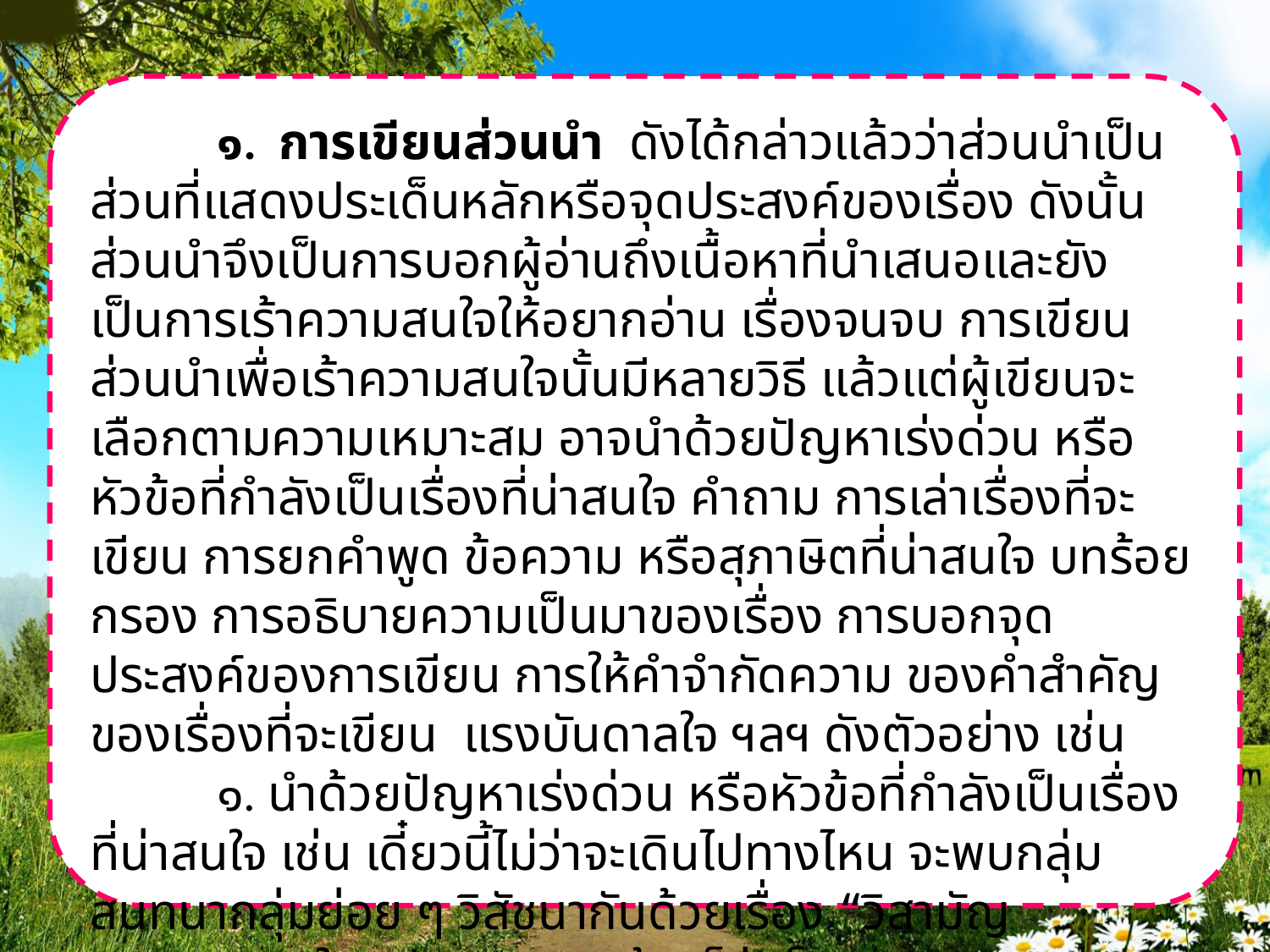

๑.  การเขียนส่วนนำ  ดังได้กล่าวแล้วว่าส่วนนำเป็นส่วนที่แสดงประเด็นหลักหรือจุดประสงค์ของเรื่อง ดังนั้น ส่วนนำจึงเป็นการบอกผู้อ่านถึงเนื้อหาที่นำเสนอและยังเป็นการเร้าความสนใจให้อยากอ่าน เรื่องจนจบ การเขียนส่วนนำเพื่อเร้าความสนใจนั้นมีหลายวิธี แล้วแต่ผู้เขียนจะเลือกตามความเหมาะสม อาจนำด้วยปัญหาเร่งด่วน หรือหัวข้อที่กำลังเป็นเรื่องที่น่าสนใจ คำถาม การเล่าเรื่องที่จะเขียน การยกคำพูด ข้อความ หรือสุภาษิตที่น่าสนใจ บทร้อยกรอง การอธิบายความเป็นมาของเรื่อง การบอกจุดประสงค์ของการเขียน การให้คำจำกัดความ ของคำสำคัญของเรื่องที่จะเขียน  แรงบันดาลใจ ฯลฯ ดังตัวอย่าง เช่น
	๑. นำด้วยปัญหาเร่งด่วน หรือหัวข้อที่กำลังเป็นเรื่องที่น่าสนใจ เช่น เดี๋ยวนี้ไม่ว่าจะเดินไปทางไหน จะพบกลุ่มสนทนากลุ่มย่อย ๆ วิสัชนากันด้วยเรื่อง “วิสามัญฆาตกรรม” ในคดียาเสพติด บ้างก็ว่าเป็นความชอบธรรม บ้างก็ว่ารุนแรงเกินเหตุ หลายคนจึงตั้งคำถามว่า ถ้าไม่ทำวิสามัญฆาตกรรมกรณียาเสพติด แล้วจะใช้วิธีการชอบธรรมอันใด ที่จะล้างบางผู้ค้าหรือผู้บ่อนทำลายเหล่านี้ลงได้ในเวลาอันรวดเร็ว